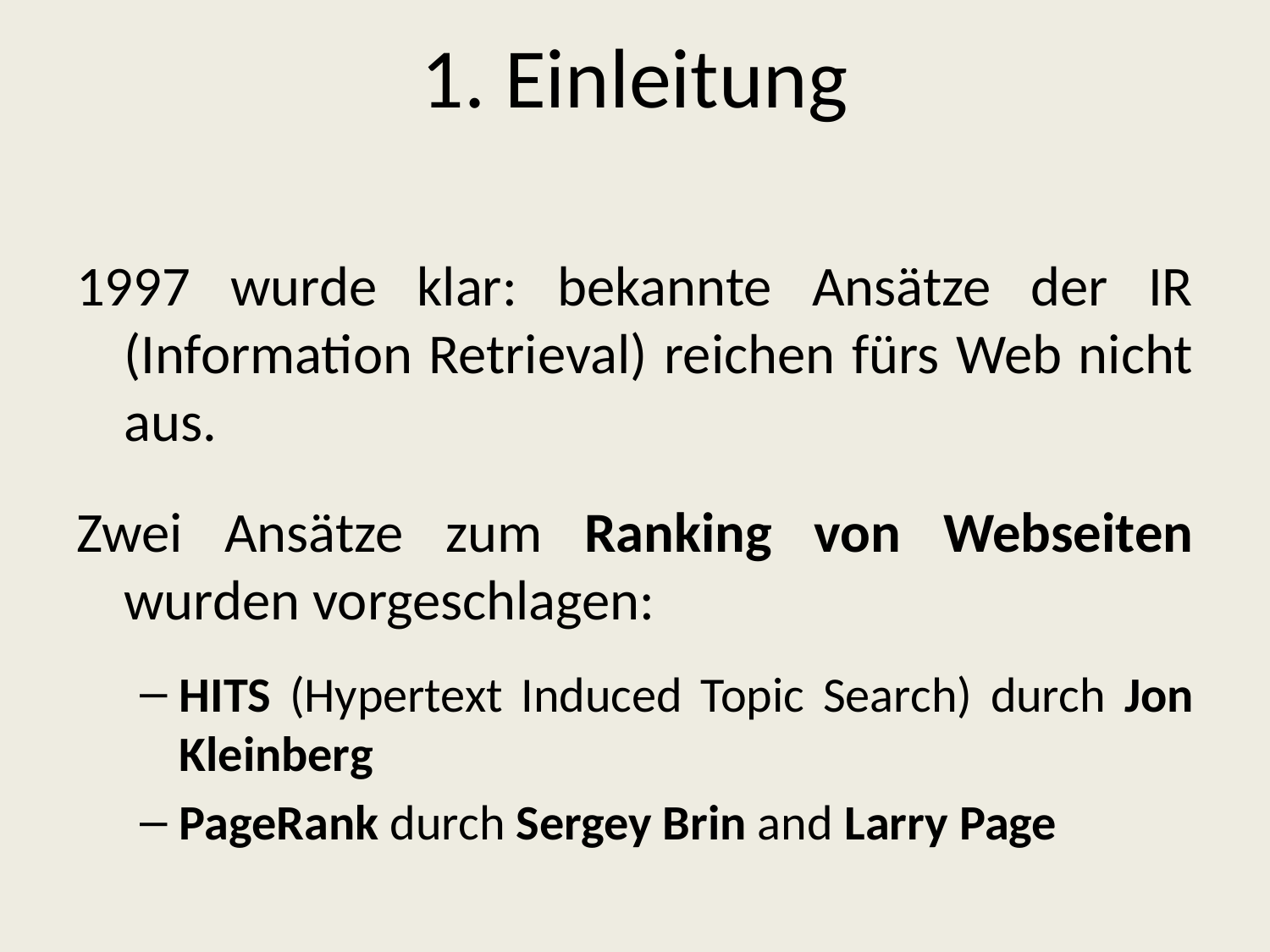

# 1. Einleitung
1997 wurde klar: bekannte Ansätze der IR (Information Retrieval) reichen fürs Web nicht aus.
Zwei Ansätze zum Ranking von Webseiten wurden vorgeschlagen:
HITS (Hypertext Induced Topic Search) durch Jon Kleinberg
PageRank durch Sergey Brin and Larry Page